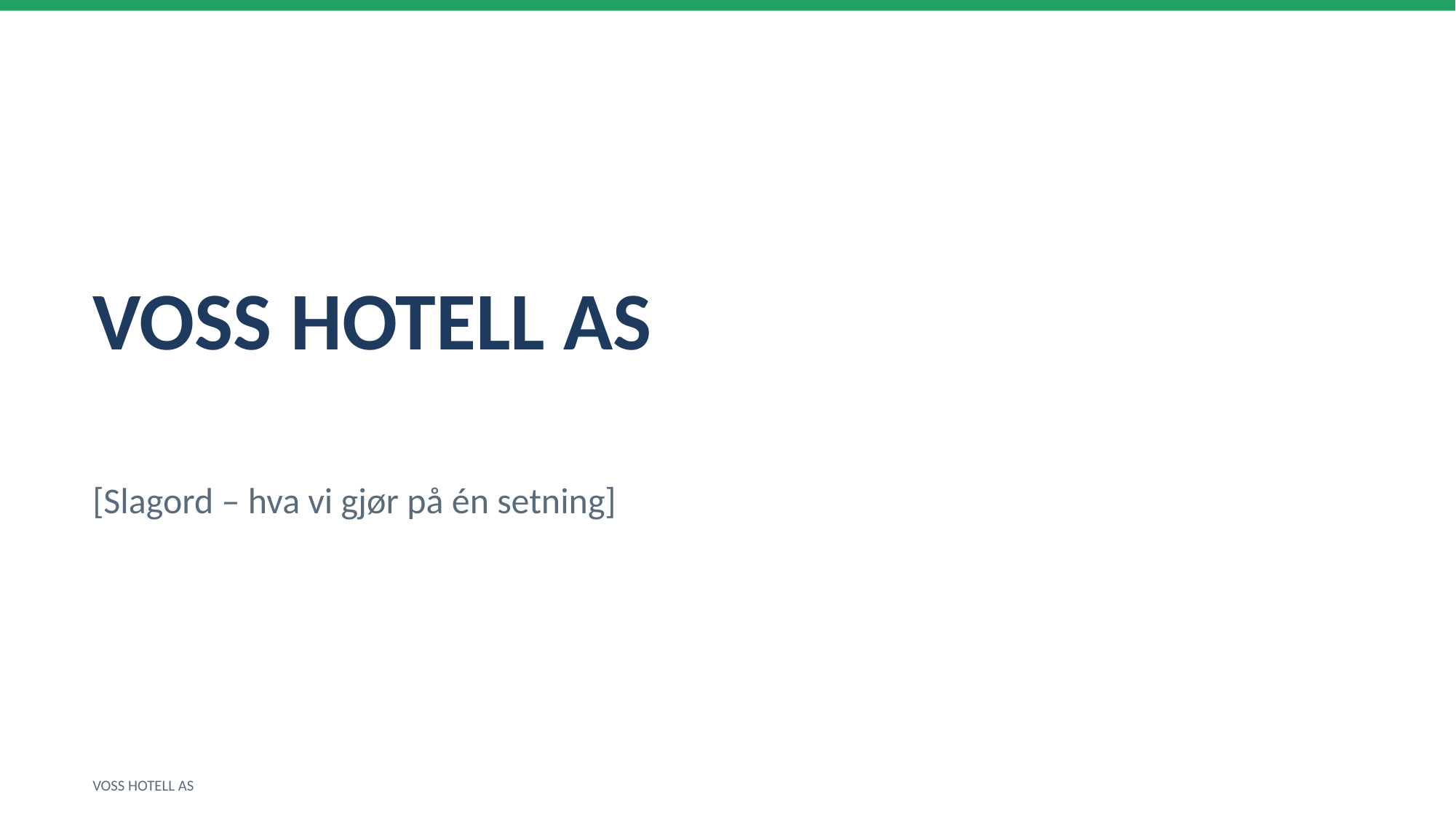

VOSS HOTELL AS
[Slagord – hva vi gjør på én setning]
VOSS HOTELL AS